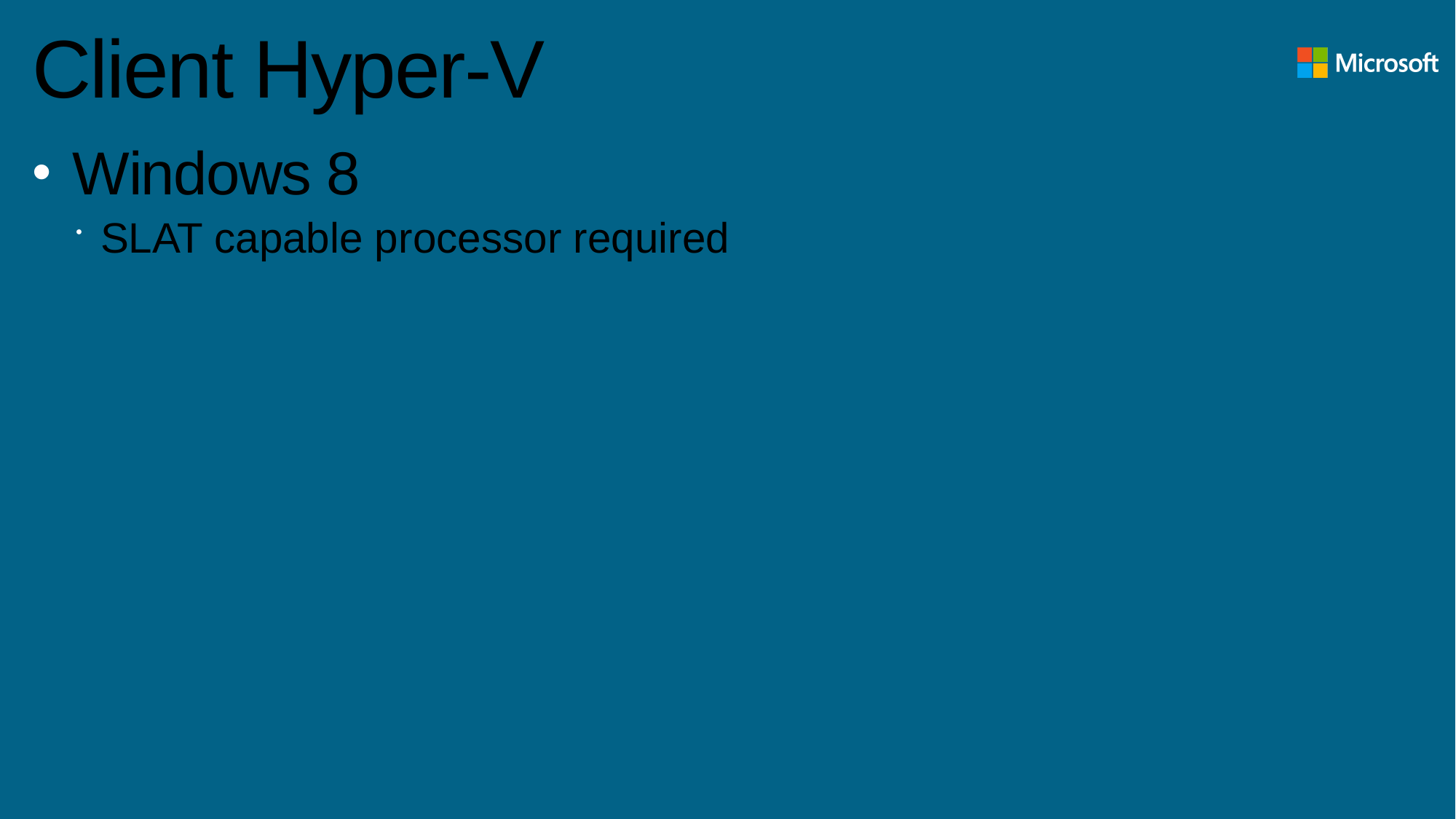

# Client Hyper-V
Windows 8
SLAT capable processor required